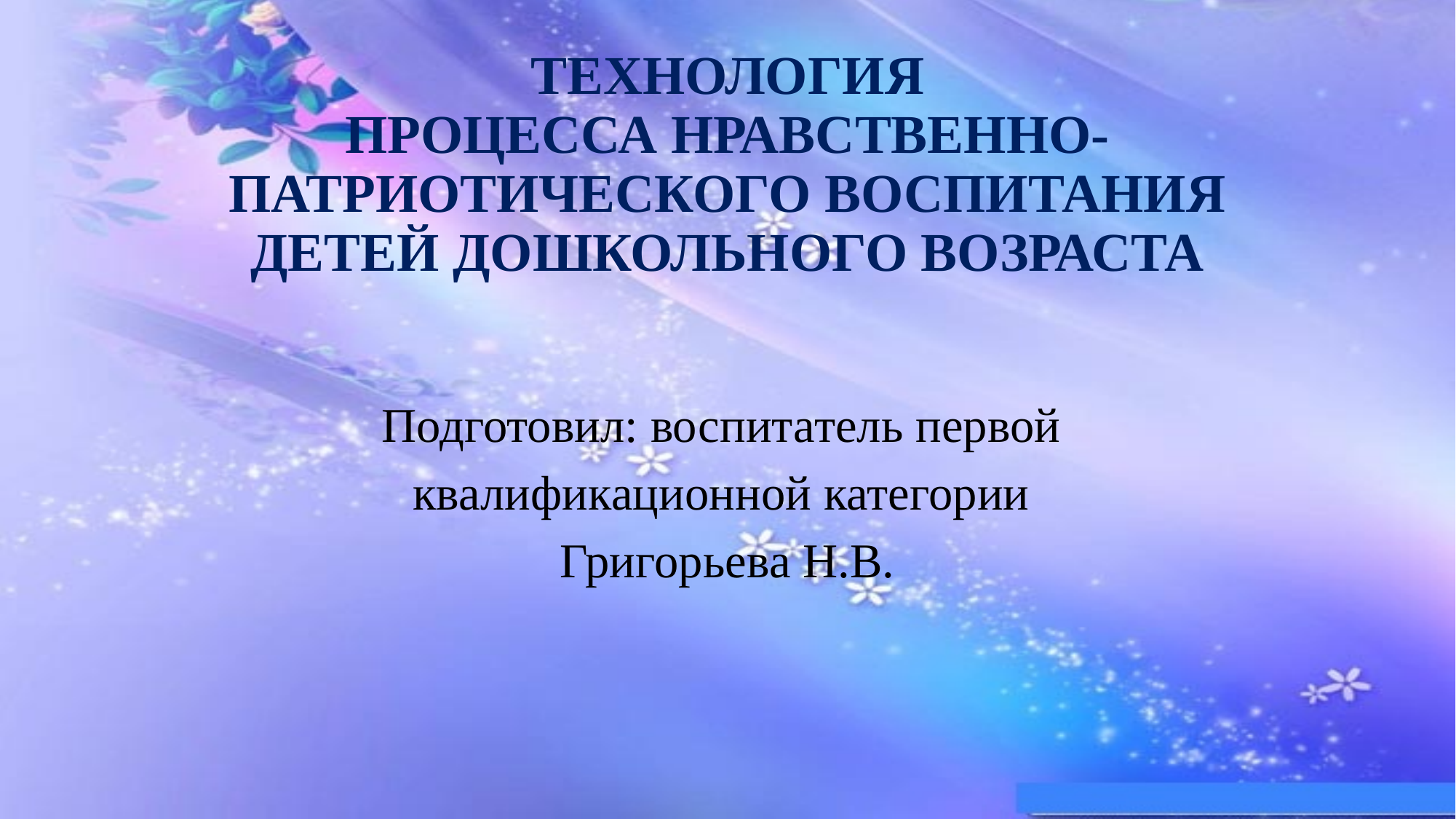

# ТЕХНОЛОГИЯ ПРОЦЕССА НРАВСТВЕННО- ПАТРИОТИЧЕСКОГО ВОСПИТАНИЯ ДЕТЕЙ ДОШКОЛЬНОГО ВОЗРАСТА
Подготовил: воспитатель первой
квалификационной категории
Григорьева Н.В.